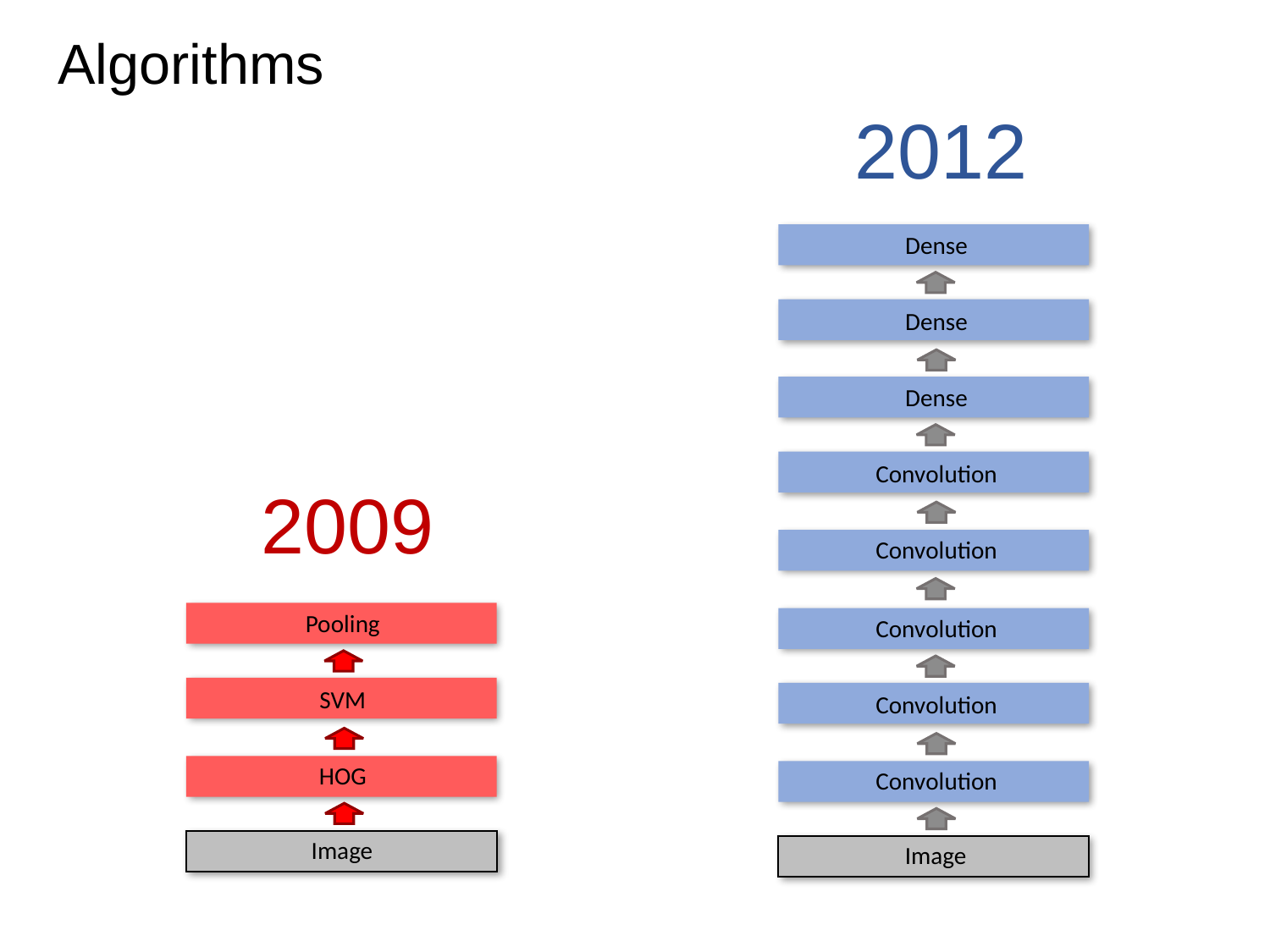

Algorithms
2012
Dense

Dense

Dense

Convolution

Convolution

Convolution

Convolution

Convolution

Image

2009
Pooling

SVM

HOG

Image